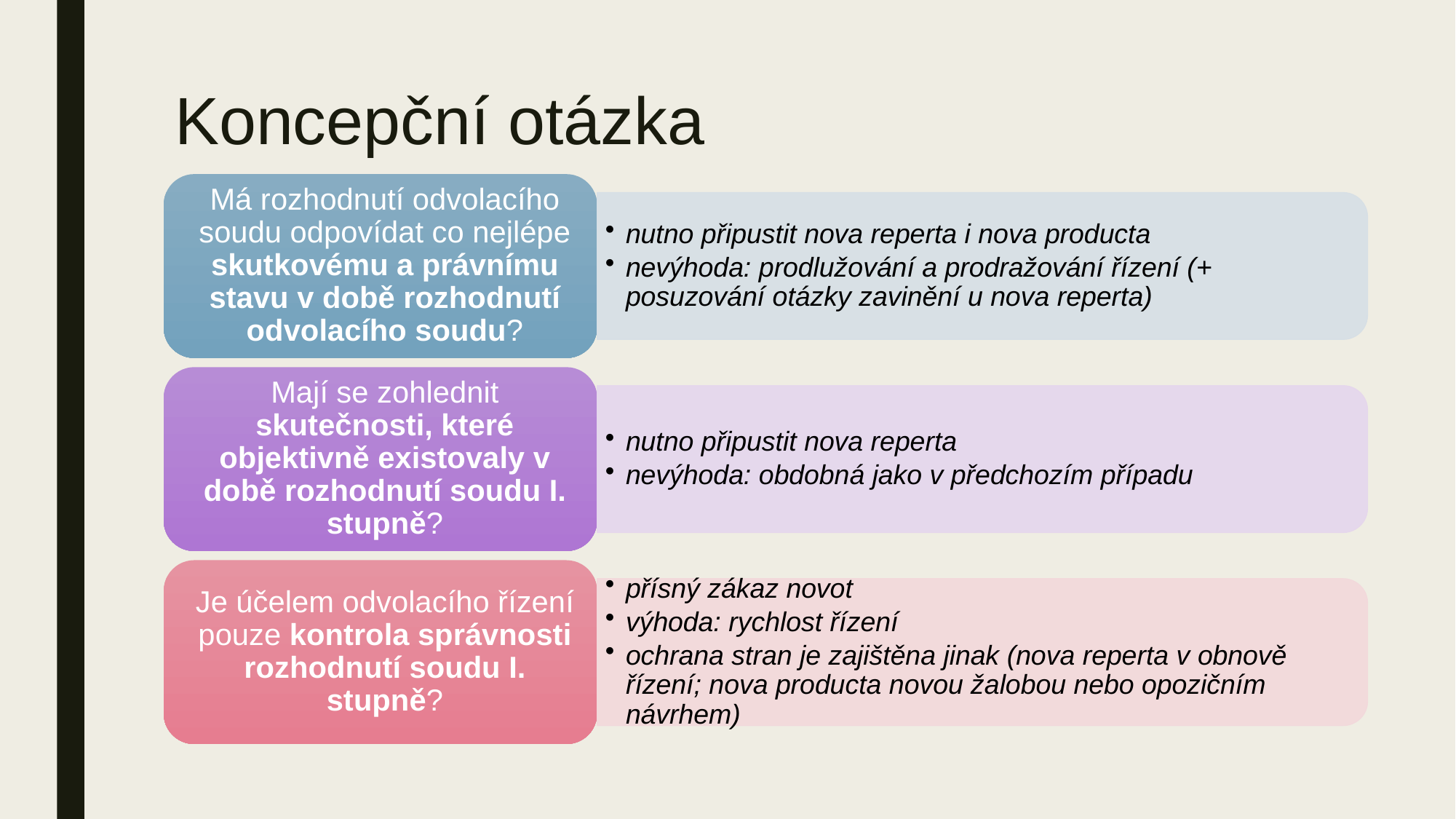

# Koncepční otázka
nutno připustit nova reperta i nova producta
nevýhoda: prodlužování a prodražování řízení (+ posuzování otázky zavinění u nova reperta)
Má rozhodnutí odvolacího soudu odpovídat co nejlépe skutkovému a právnímu stavu v době rozhodnutí odvolacího soudu?
nutno připustit nova reperta
nevýhoda: obdobná jako v předchozím případu
Mají se zohlednit skutečnosti, které objektivně existovaly v době rozhodnutí soudu I. stupně?
přísný zákaz novot
výhoda: rychlost řízení
ochrana stran je zajištěna jinak (nova reperta v obnově řízení; nova producta novou žalobou nebo opozičním návrhem)
Je účelem odvolacího řízení pouze kontrola správnosti rozhodnutí soudu I. stupně?